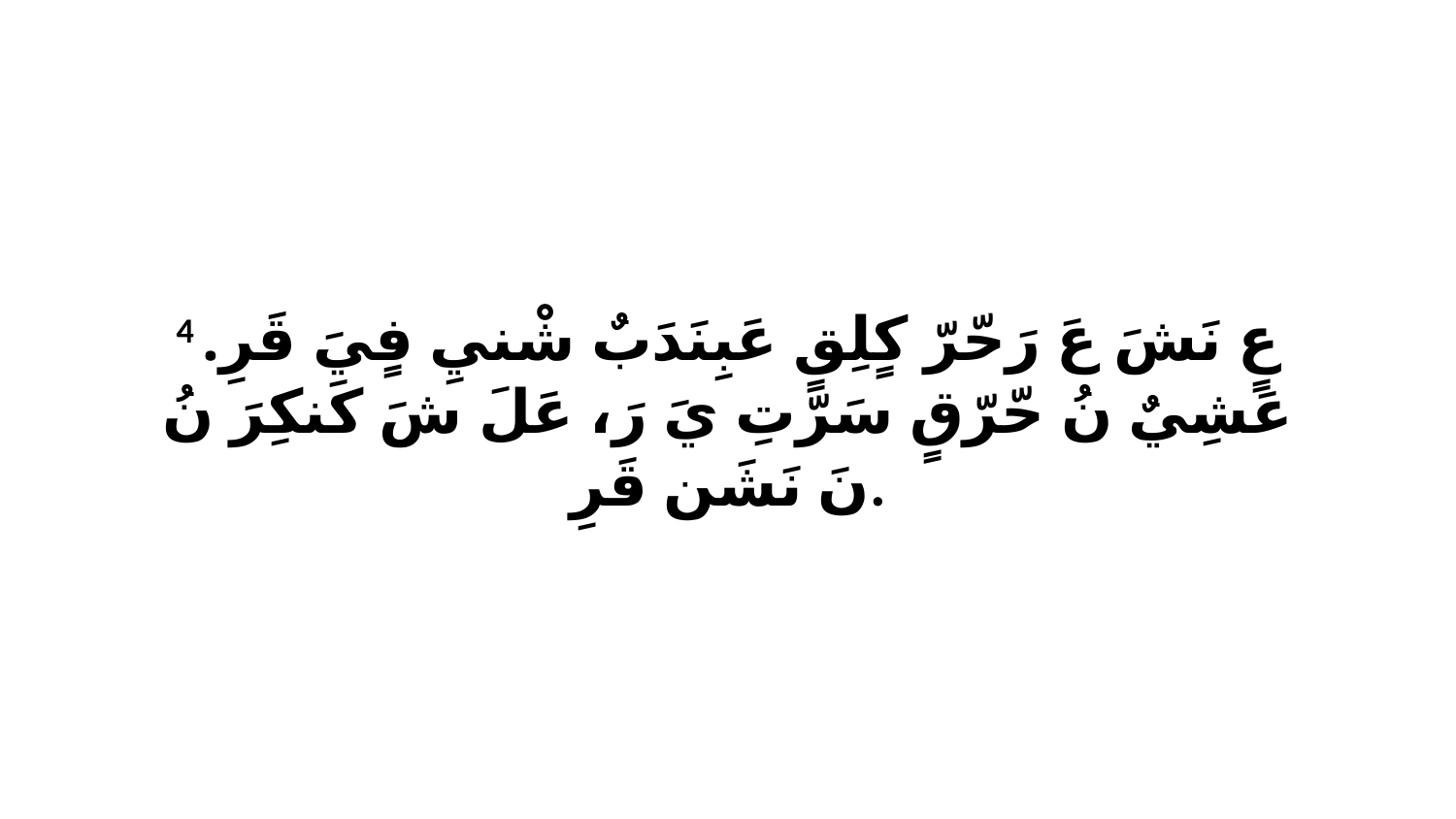

4 عٍ نَشَ عَ رَحّرّ كٍلِقٍ عَبِنَدَبٌ شْنيِ فٍيَ قَرِ. عَشِيٌ نُ حّرّقٍ سَرّتِ يَ رَ، عَلَ شَ كَنكِرَ نُ نَ نَشَن قَرِ.